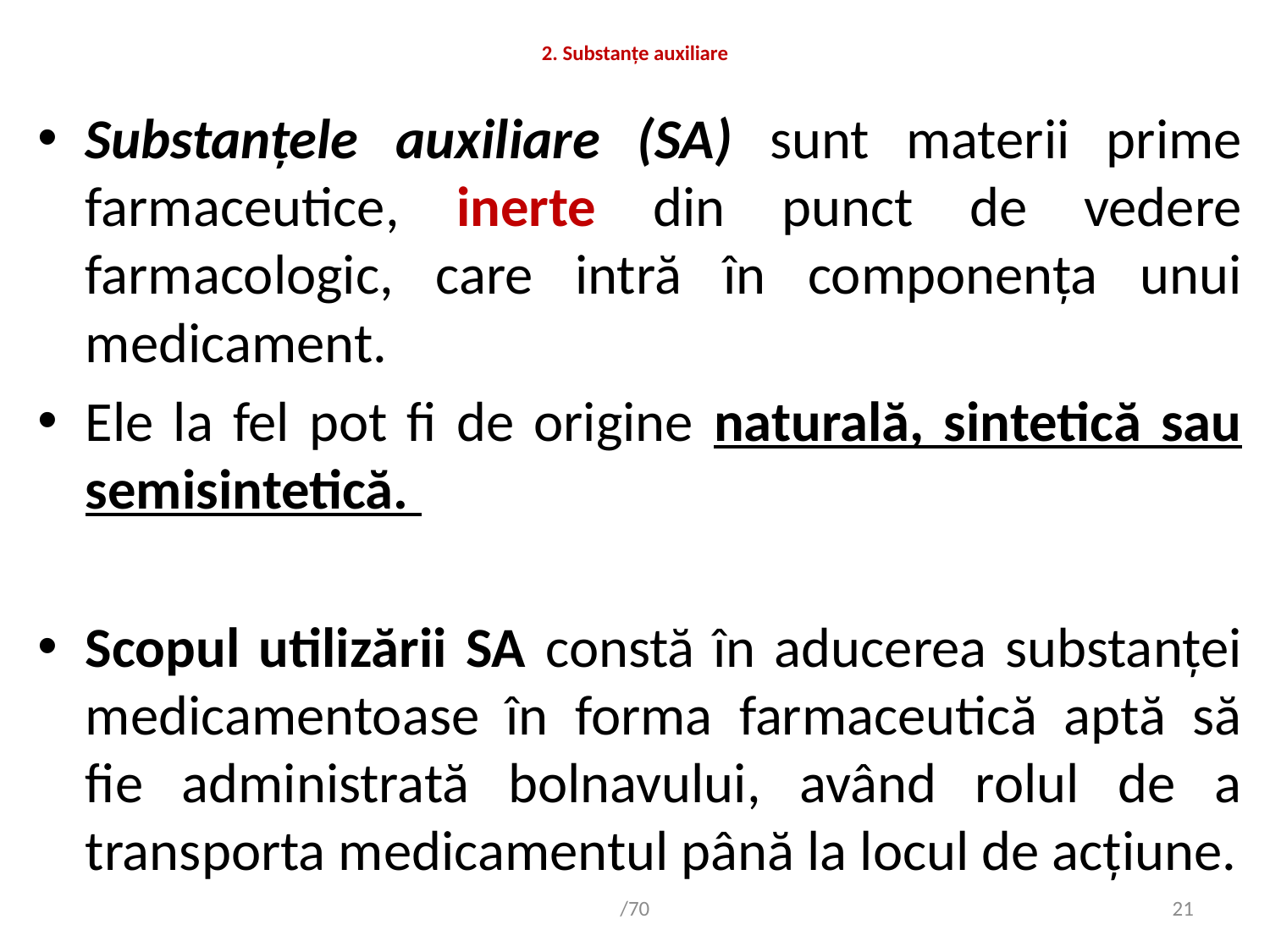

# 2. Substanţe auxiliare
Substanţele auxiliare (SA) sunt materii prime farmaceutice, inerte din punct de vedere farmacologic, care intră în componenţa unui medicament.
Ele la fel pot fi de origine naturală, sintetică sau semisintetică.

Scopul utilizării SA constă în aducerea substanţei medicamentoase în forma farmaceutică aptă să fie administrată bolnavului, având rolul de a transporta medicamentul până la locul de acţiune.

/70
21